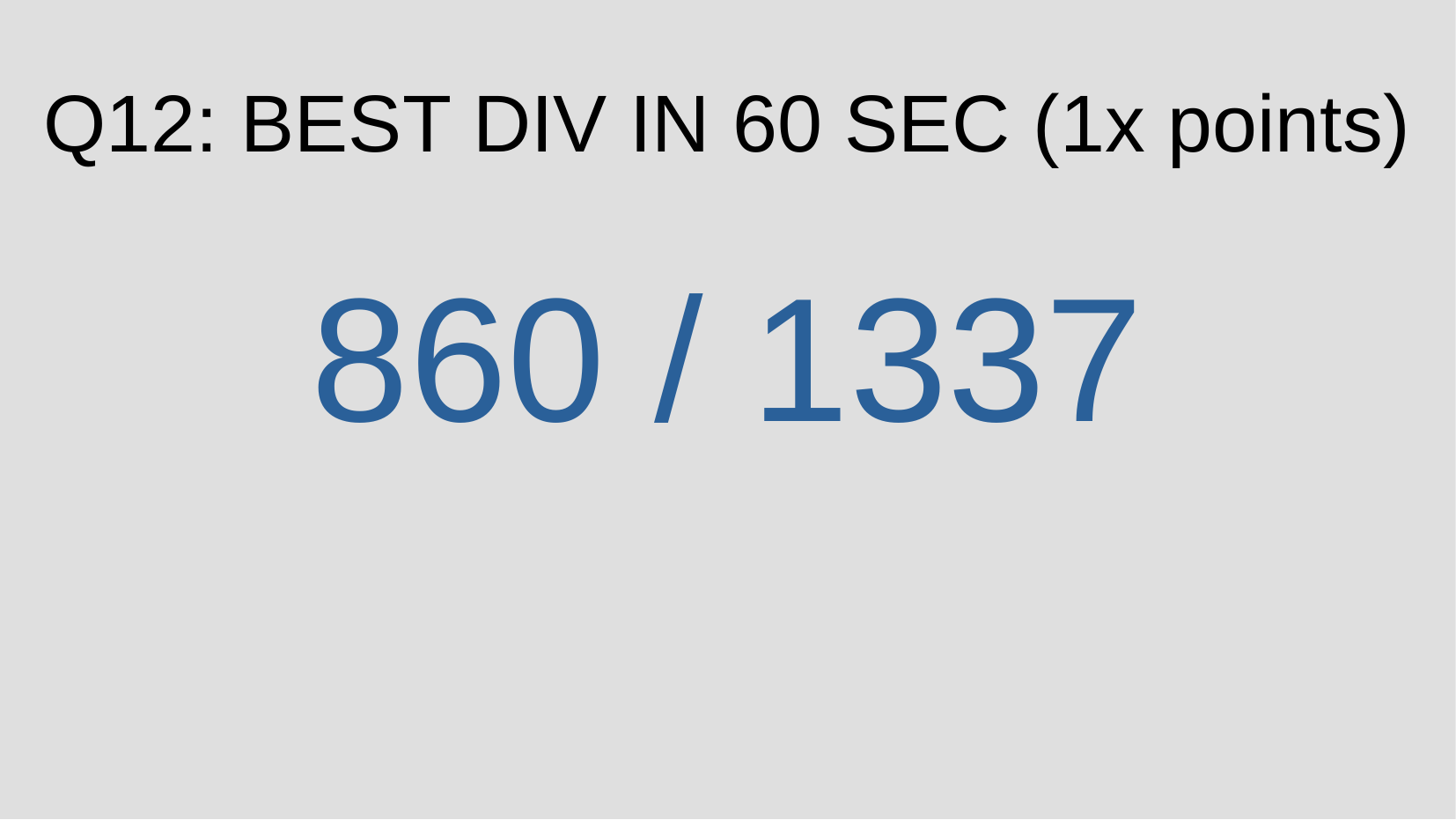

Q12: BEST DIV IN 60 SEC (1x points)
860 / 1337